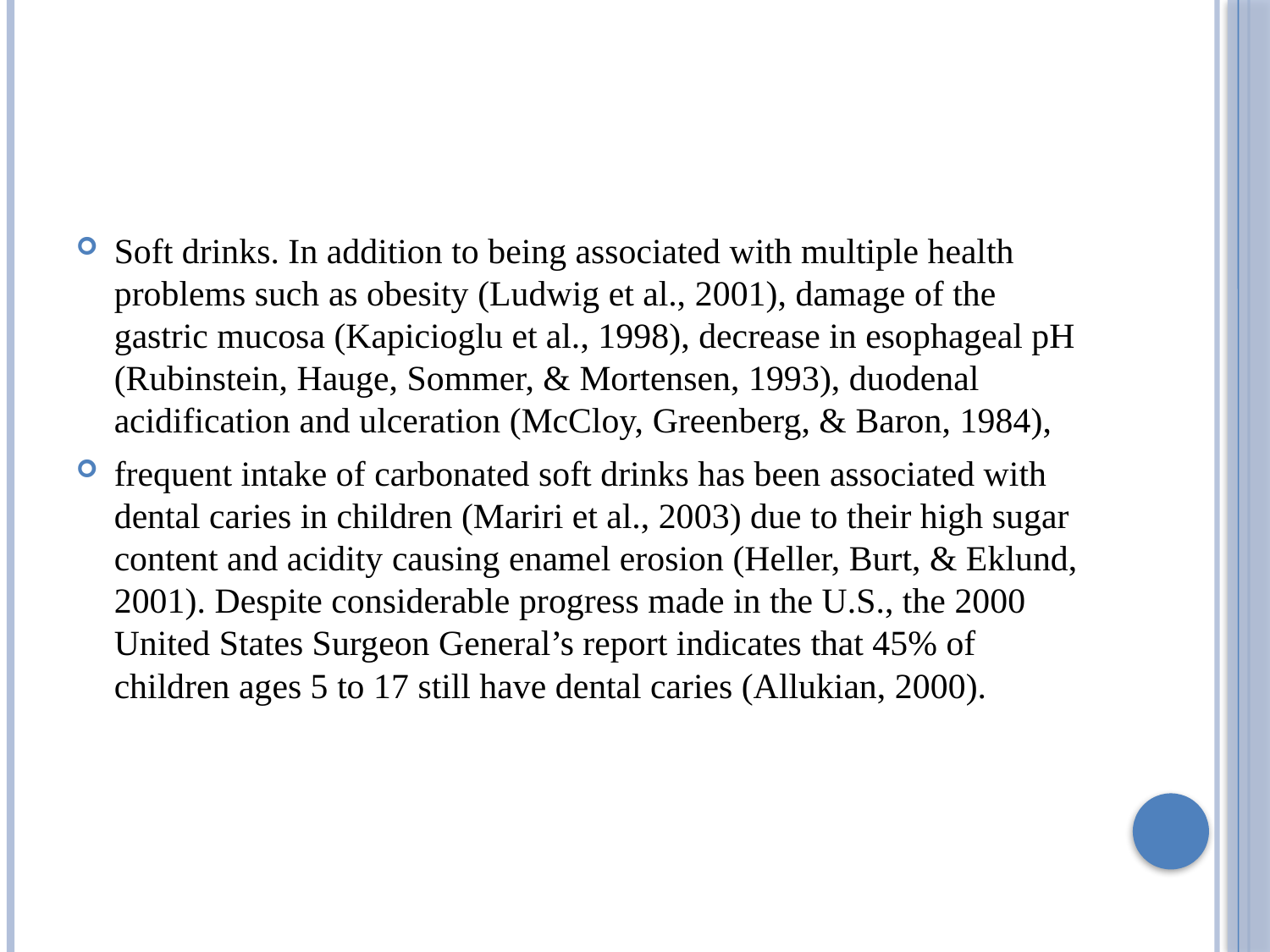

Soft drinks. In addition to being associated with multiple health problems such as obesity (Ludwig et al., 2001), damage of the gastric mucosa (Kapicioglu et al., 1998), decrease in esophageal pH (Rubinstein, Hauge, Sommer, & Mortensen, 1993), duodenal acidification and ulceration (McCloy, Greenberg, & Baron, 1984),
frequent intake of carbonated soft drinks has been associated with dental caries in children (Mariri et al., 2003) due to their high sugar content and acidity causing enamel erosion (Heller, Burt, & Eklund, 2001). Despite considerable progress made in the U.S., the 2000 United States Surgeon General’s report indicates that 45% of children ages 5 to 17 still have dental caries (Allukian, 2000).